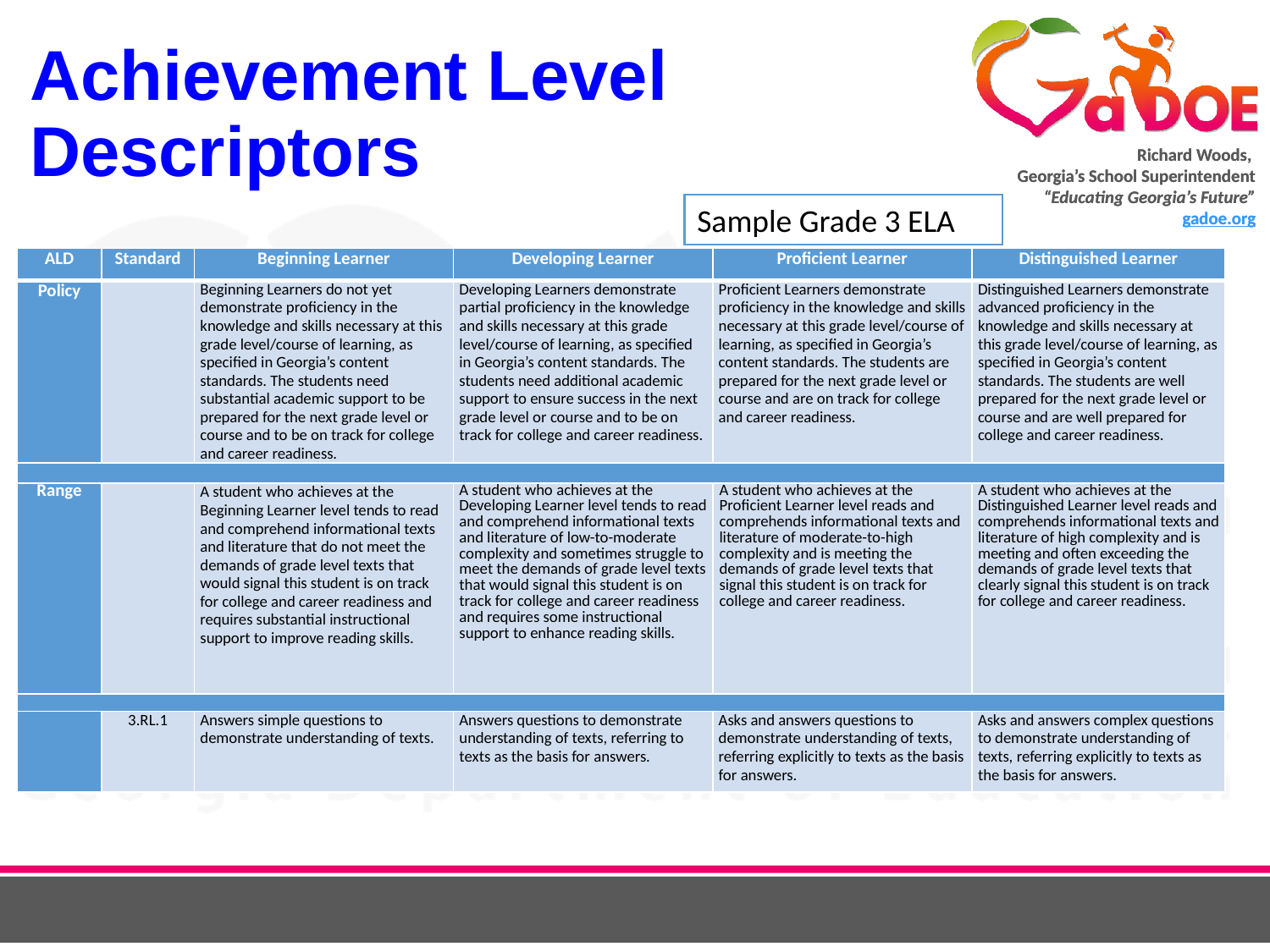

# Achievement Level Descriptors
Sample Grade 3 ELA
| ALD | Standard | Beginning Learner | Developing Learner | Proficient Learner | Distinguished Learner |
| --- | --- | --- | --- | --- | --- |
| Policy |  | Beginning Learners do not yet demonstrate proficiency in the knowledge and skills necessary at this grade level/course of learning, as specified in Georgia’s content standards. The students need substantial academic support to be prepared for the next grade level or course and to be on track for college and career readiness. | Developing Learners demonstrate partial proficiency in the knowledge and skills necessary at this grade level/course of learning, as specified in Georgia’s content standards. The students need additional academic support to ensure success in the next grade level or course and to be on track for college and career readiness. | Proficient Learners demonstrate proficiency in the knowledge and skills necessary at this grade level/course of learning, as specified in Georgia’s content standards. The students are prepared for the next grade level or course and are on track for college and career readiness. | Distinguished Learners demonstrate advanced proficiency in the knowledge and skills necessary at this grade level/course of learning, as specified in Georgia’s content standards. The students are well prepared for the next grade level or course and are well prepared for college and career readiness. |
|  |  |  |  |  |  |
| Range |  | A student who achieves at the Beginning Learner level tends to read and comprehend informational texts and literature that do not meet the demands of grade level texts that would signal this student is on track for college and career readiness and requires substantial instructional support to improve reading skills. | A student who achieves at the Developing Learner level tends to read and comprehend informational texts and literature of low-to-moderate complexity and sometimes struggle to meet the demands of grade level texts that would signal this student is on track for college and career readiness and requires some instructional support to enhance reading skills. | A student who achieves at the Proficient Learner level reads and comprehends informational texts and literature of moderate-to-high complexity and is meeting the demands of grade level texts that signal this student is on track for college and career readiness. | A student who achieves at the Distinguished Learner level reads and comprehends informational texts and literature of high complexity and is meeting and often exceeding the demands of grade level texts that clearly signal this student is on track for college and career readiness. |
|  |  |  |  |  |  |
|  | 3.RL.1 | Answers simple questions to demonstrate understanding of texts. | Answers questions to demonstrate understanding of texts, referring to texts as the basis for answers. | Asks and answers questions to demonstrate understanding of texts, referring explicitly to texts as the basis for answers. | Asks and answers complex questions to demonstrate understanding of texts, referring explicitly to texts as the basis for answers. |